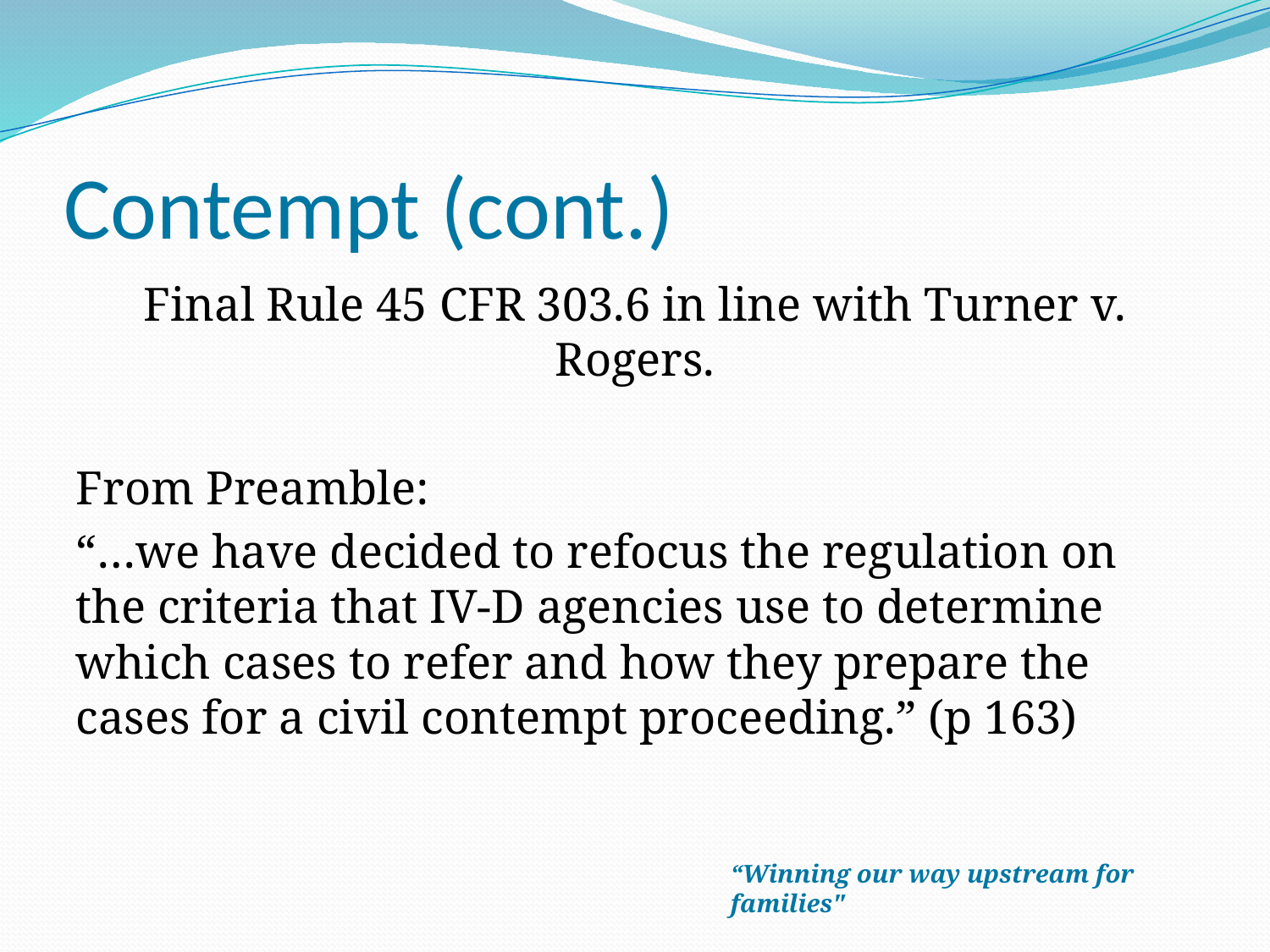

# Contempt (cont.)
Final Rule 45 CFR 303.6 in line with Turner v. Rogers.

From Preamble:
“…we have decided to refocus the regulation on the criteria that IV-D agencies use to determine which cases to refer and how they prepare the cases for a civil contempt proceeding.” (p 163)

“Winning our way upstream for families"